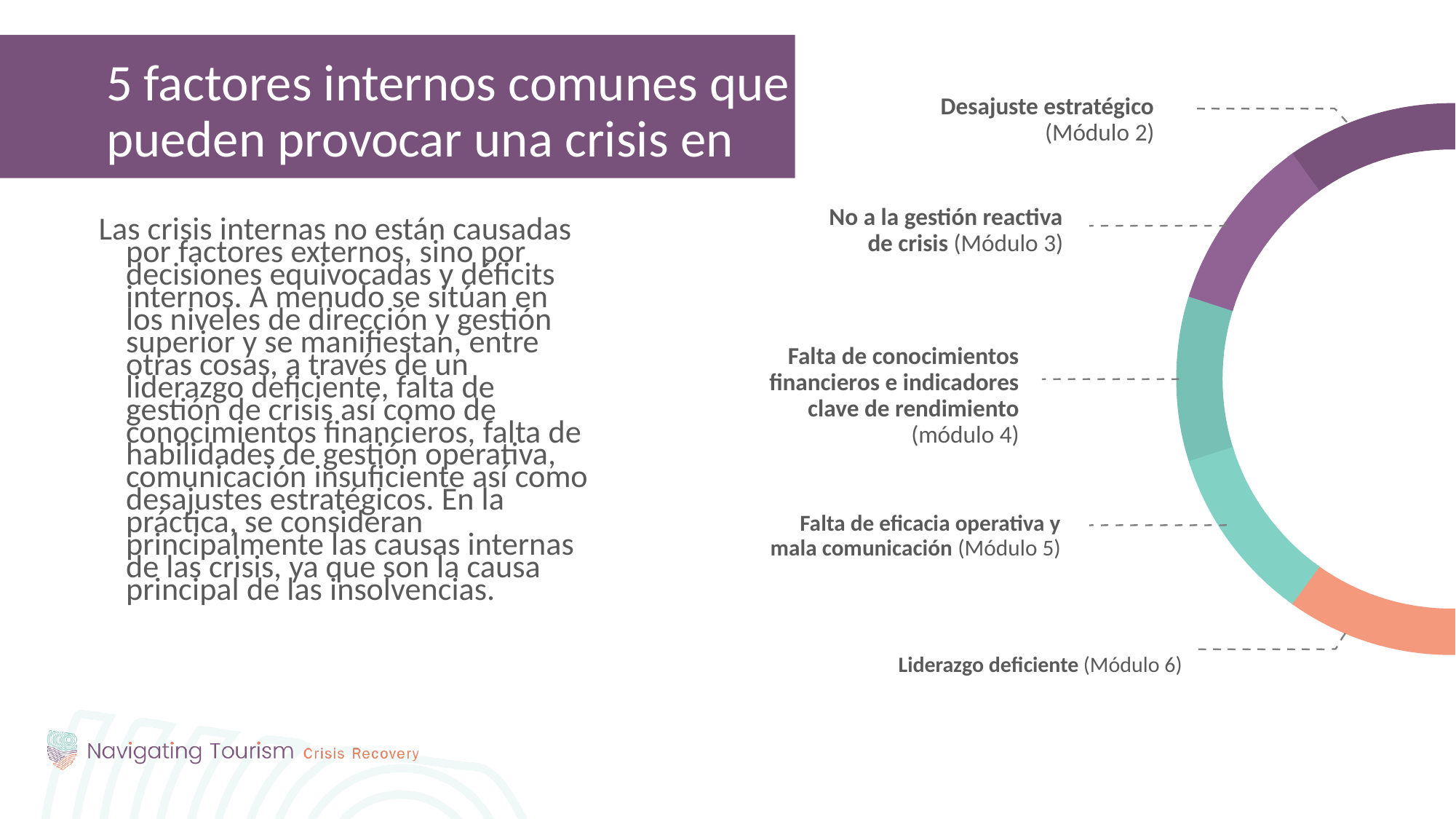

5 factores internos comunes que pueden provocar una crisis en una PYME
Desajuste estratégico (Módulo 2)
No a la gestión reactiva de crisis (Módulo 3)
Las crisis internas no están causadas por factores externos, sino por decisiones equivocadas y déficits internos. A menudo se sitúan en los niveles de dirección y gestión superior y se manifiestan, entre otras cosas, a través de un liderazgo deficiente, falta de gestión de crisis así como de conocimientos financieros, falta de habilidades de gestión operativa, comunicación insuficiente así como desajustes estratégicos. En la práctica, se consideran principalmente las causas internas de las crisis, ya que son la causa principal de las insolvencias.
Falta de conocimientos financieros e indicadores clave de rendimiento (módulo 4)
Falta de eficacia operativa y mala comunicación (Módulo 5)
Liderazgo deficiente (Módulo 6)